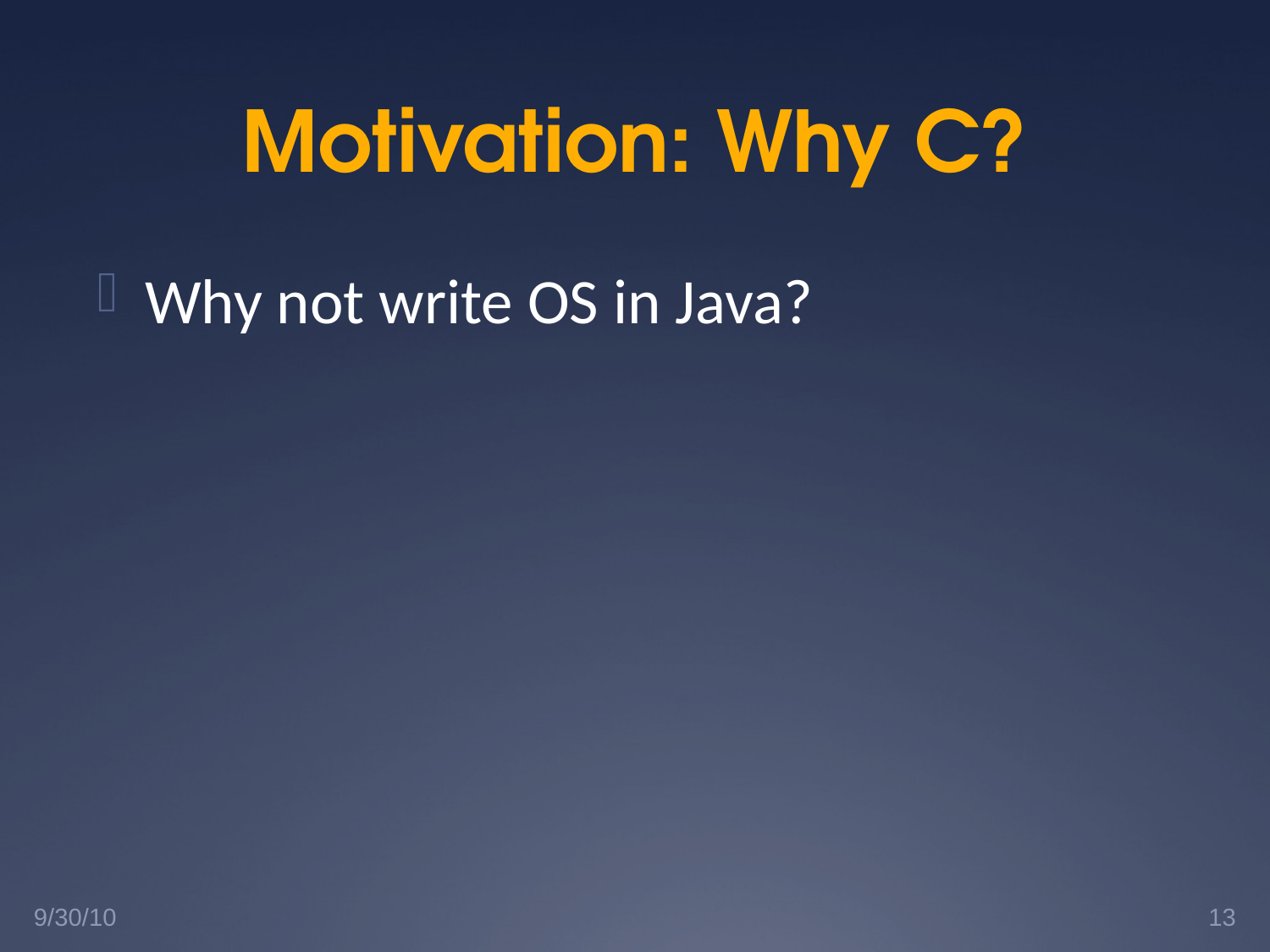

# Motivation: Why C?
Why not write OS in Java?
9/30/10
13